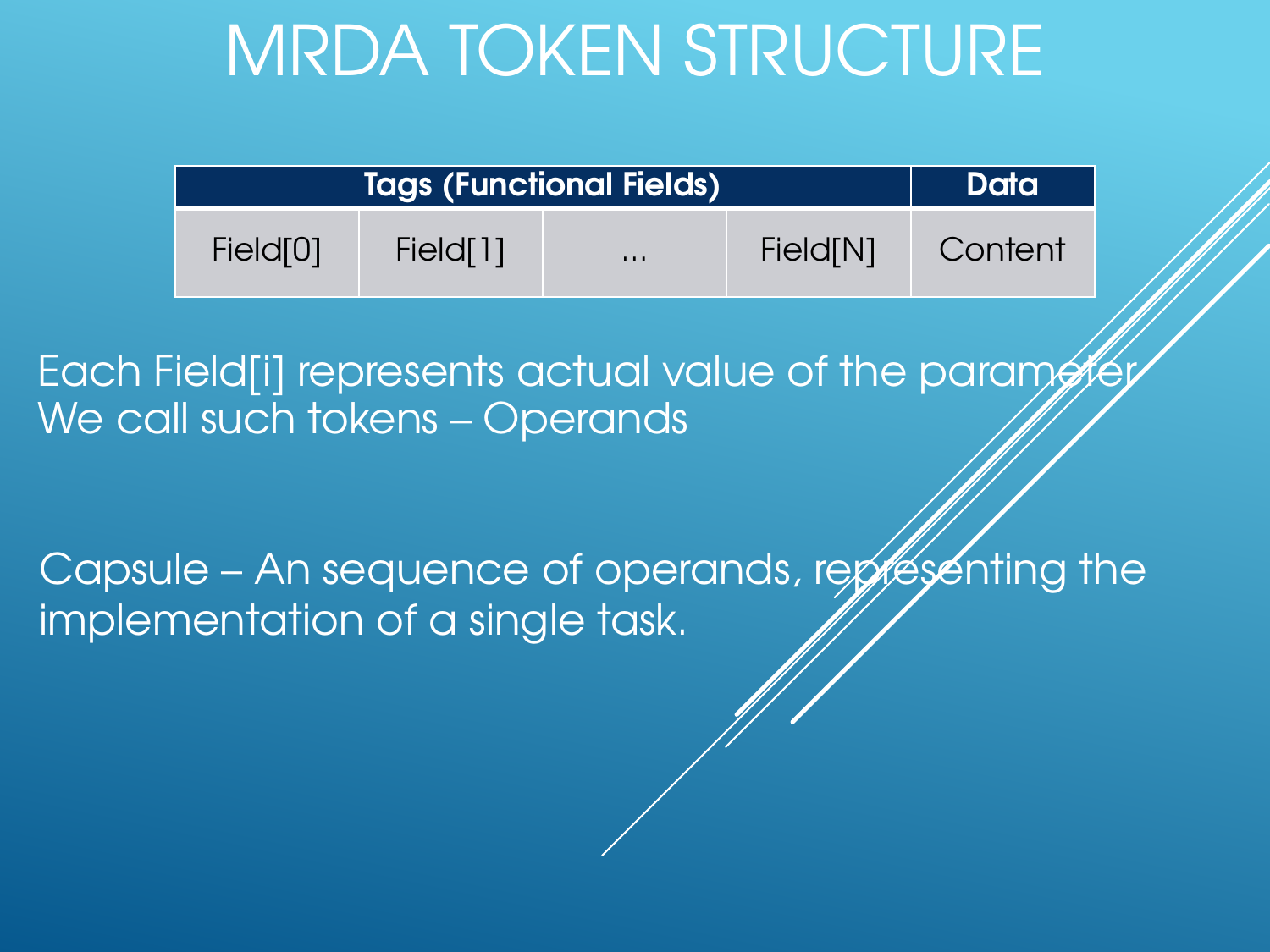

# MRDA Token Structure
| Tags (Functional Fields) |  |  |  | Data |
| --- | --- | --- | --- | --- |
| Field[0] | Field[1] | … | Field[N] | Content |
Each Field[i] represents actual value of the parameter
We call such tokens – Operands
Capsule – An sequence of operands, representing the implementation of a single task.